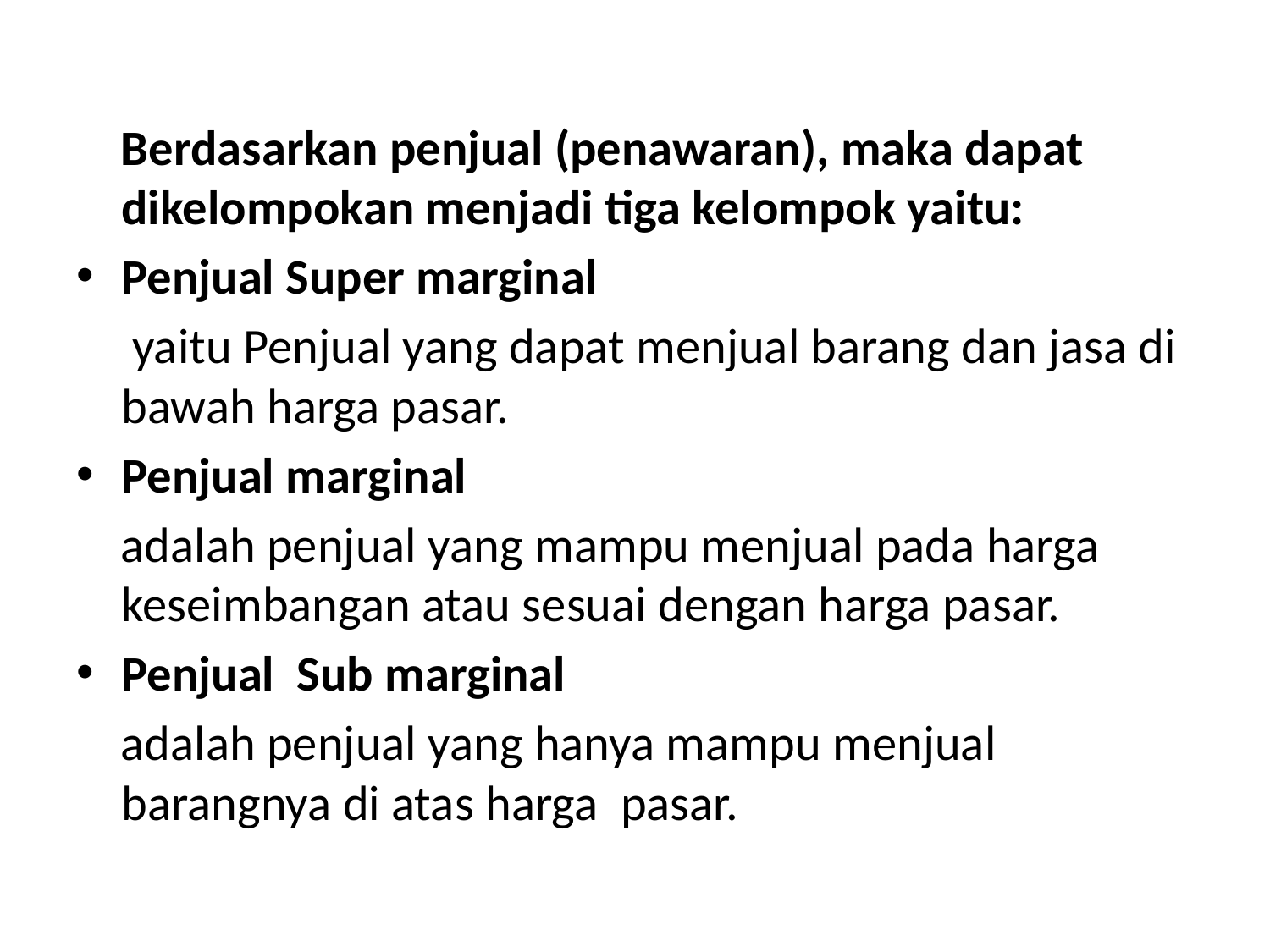

Berdasarkan penjual (penawaran), maka dapat dikelompokan menjadi tiga kelompok yaitu:
Penjual Super marginal
     yaitu Penjual yang dapat menjual barang dan jasa di bawah harga pasar.
Penjual marginal
    adalah penjual yang mampu menjual pada harga keseimbangan atau sesuai dengan harga pasar.
Penjual  Sub marginal
    adalah penjual yang hanya mampu menjual barangnya di atas harga  pasar.